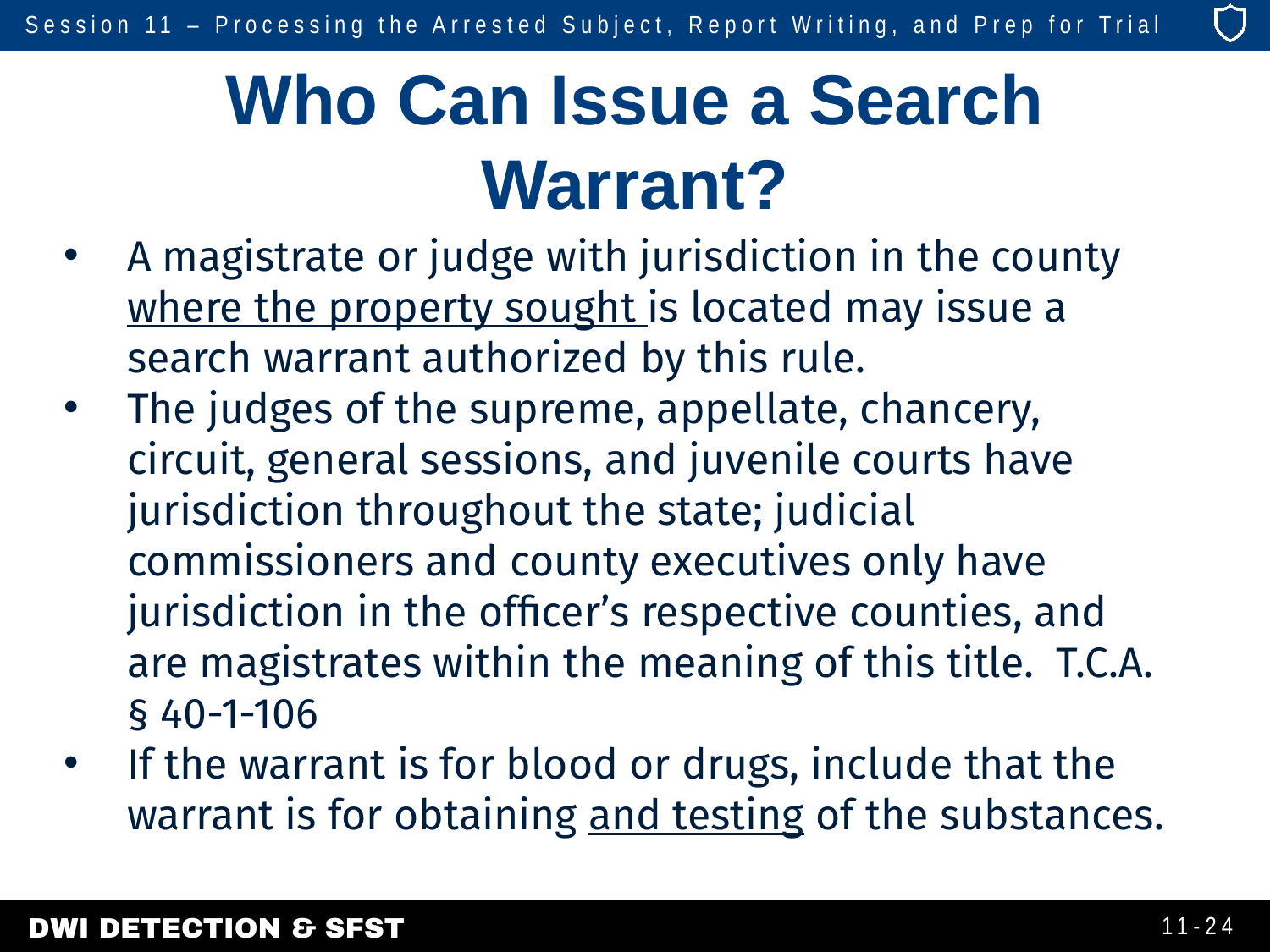

# Who Can Issue a Search Warrant?
A magistrate or judge with jurisdiction in the county where the property sought is located may issue a search warrant authorized by this rule.
The judges of the supreme, appellate, chancery, circuit, general sessions, and juvenile courts have jurisdiction throughout the state; judicial commissioners and county executives only have jurisdiction in the officer’s respective counties, and are magistrates within the meaning of this title.  T.C.A. § 40-1-106
If the warrant is for blood or drugs, include that the warrant is for obtaining and testing of the substances.

11-24